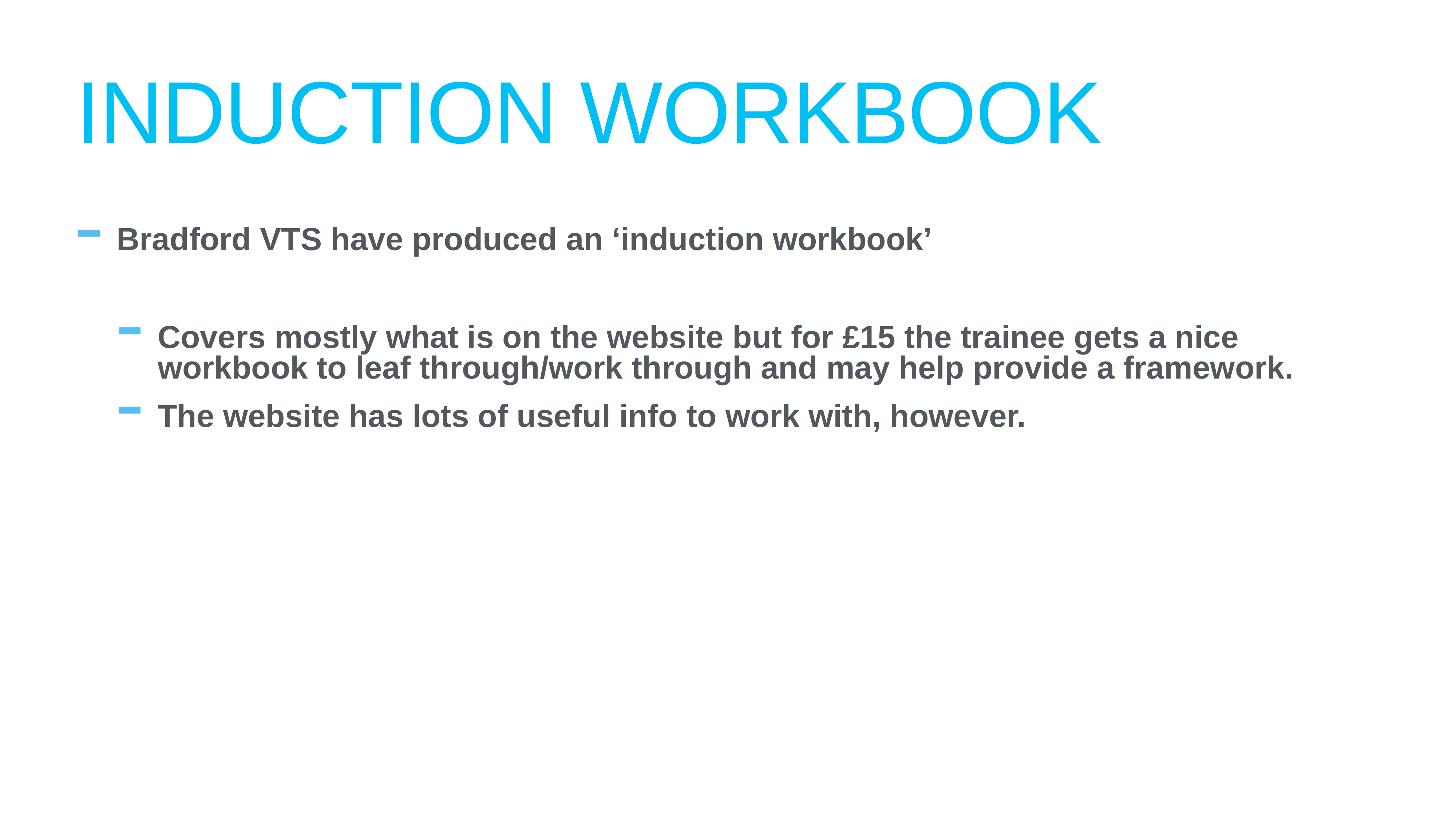

# Induction workbook
Bradford VTS have produced an ‘induction workbook’

Covers mostly what is on the website but for £15 the trainee gets a nice workbook to leaf through/work through and may help provide a framework.
The website has lots of useful info to work with, however.